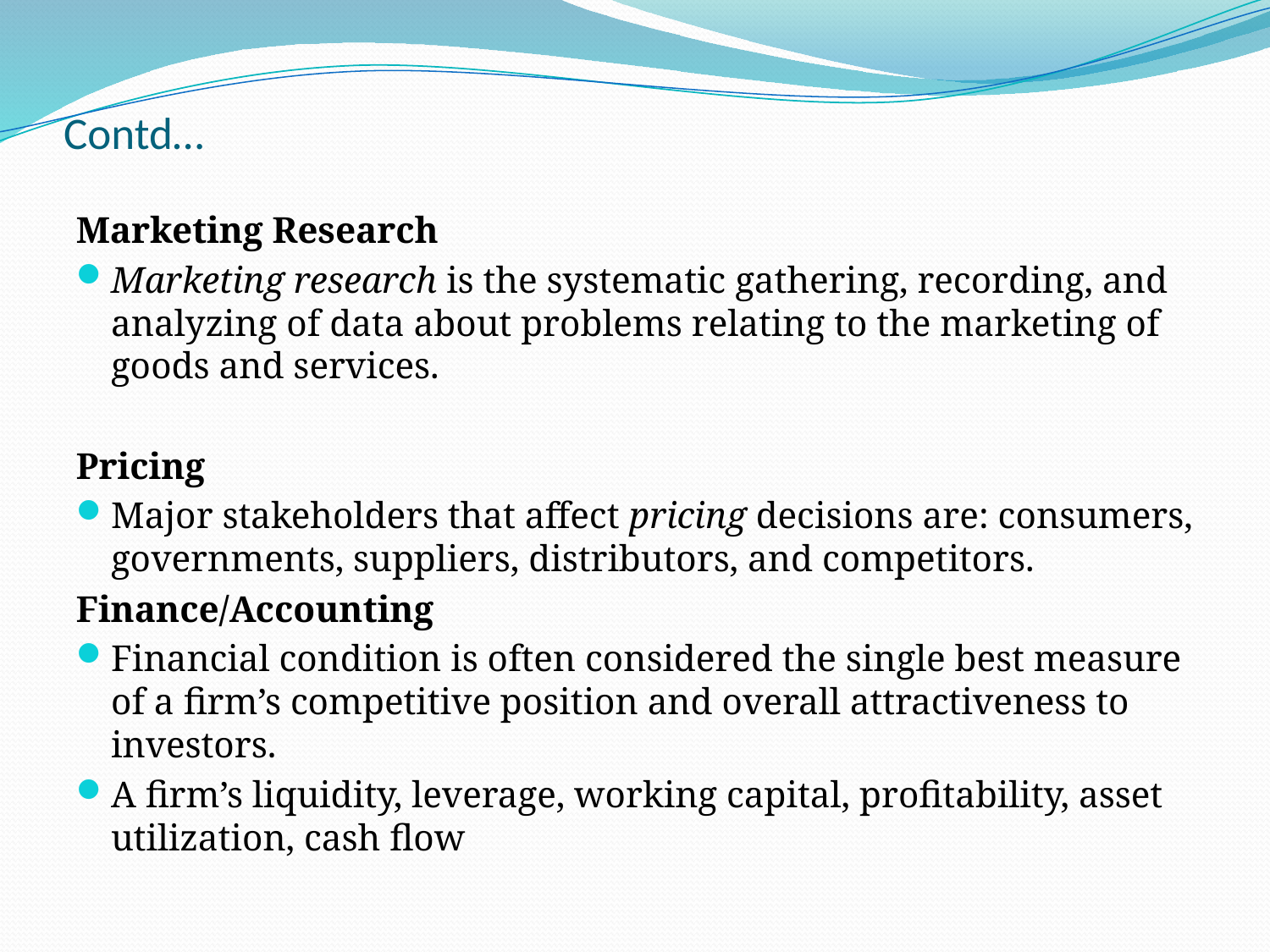

# Contd…
Marketing Research
Marketing research is the systematic gathering, recording, and analyzing of data about problems relating to the marketing of goods and services.

Pricing
Major stakeholders that affect pricing decisions are: consumers, governments, suppliers, distributors, and competitors.
Finance/Accounting
Financial condition is often considered the single best measure of a firm’s competitive position and overall attractiveness to investors.
A firm’s liquidity, leverage, working capital, profitability, asset utilization, cash flow